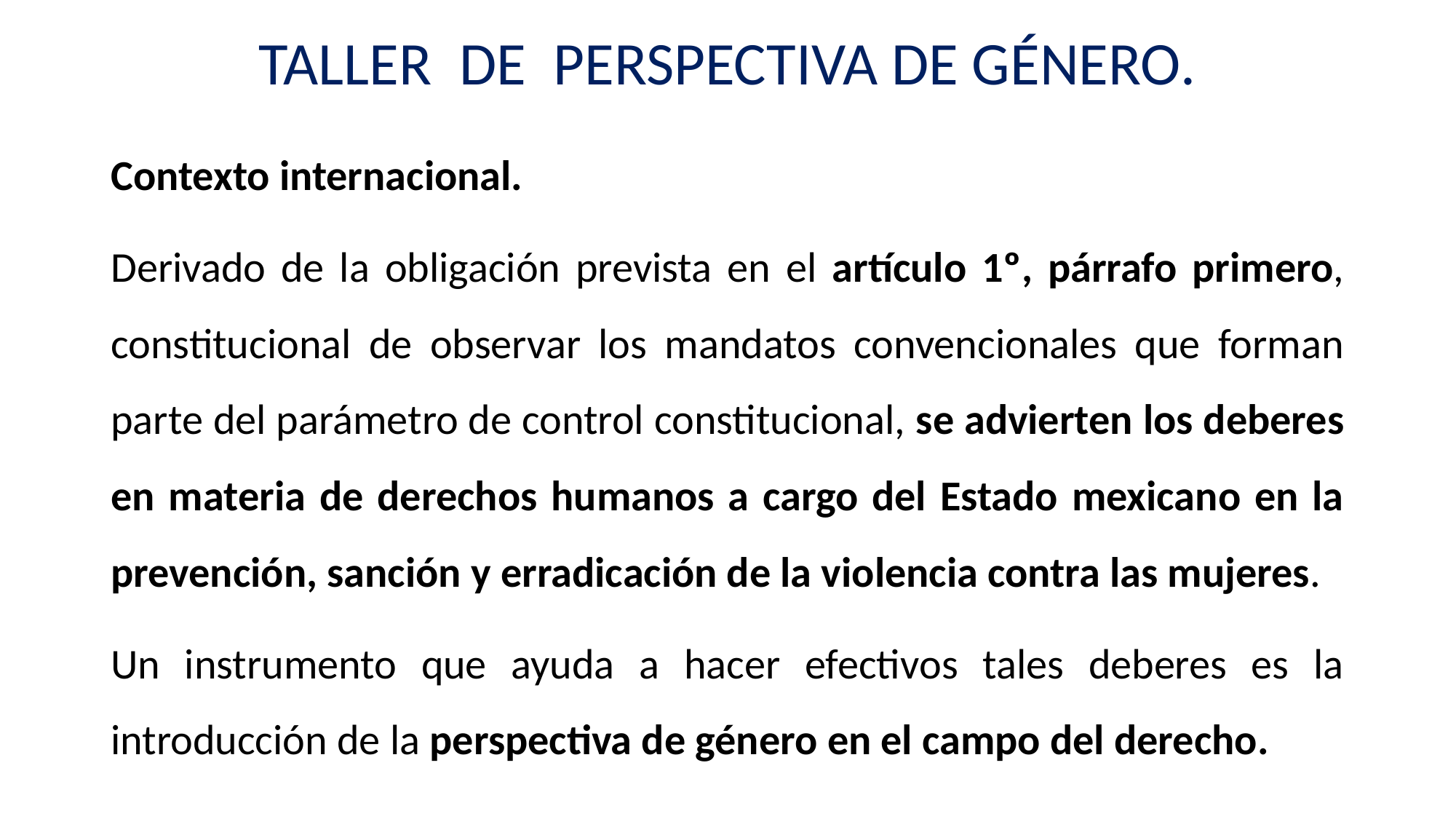

# TALLER  DE  PERSPECTIVA DE GÉNERO.
Contexto internacional.
Derivado de la obligación prevista en el artículo 1º, párrafo primero, constitucional de observar los mandatos convencionales que forman parte del parámetro de control constitucional, se advierten los deberes en materia de derechos humanos a cargo del Estado mexicano en la prevención, sanción y erradicación de la violencia contra las mujeres.
Un instrumento que ayuda a hacer efectivos tales deberes es la introducción de la perspectiva de género en el campo del derecho.